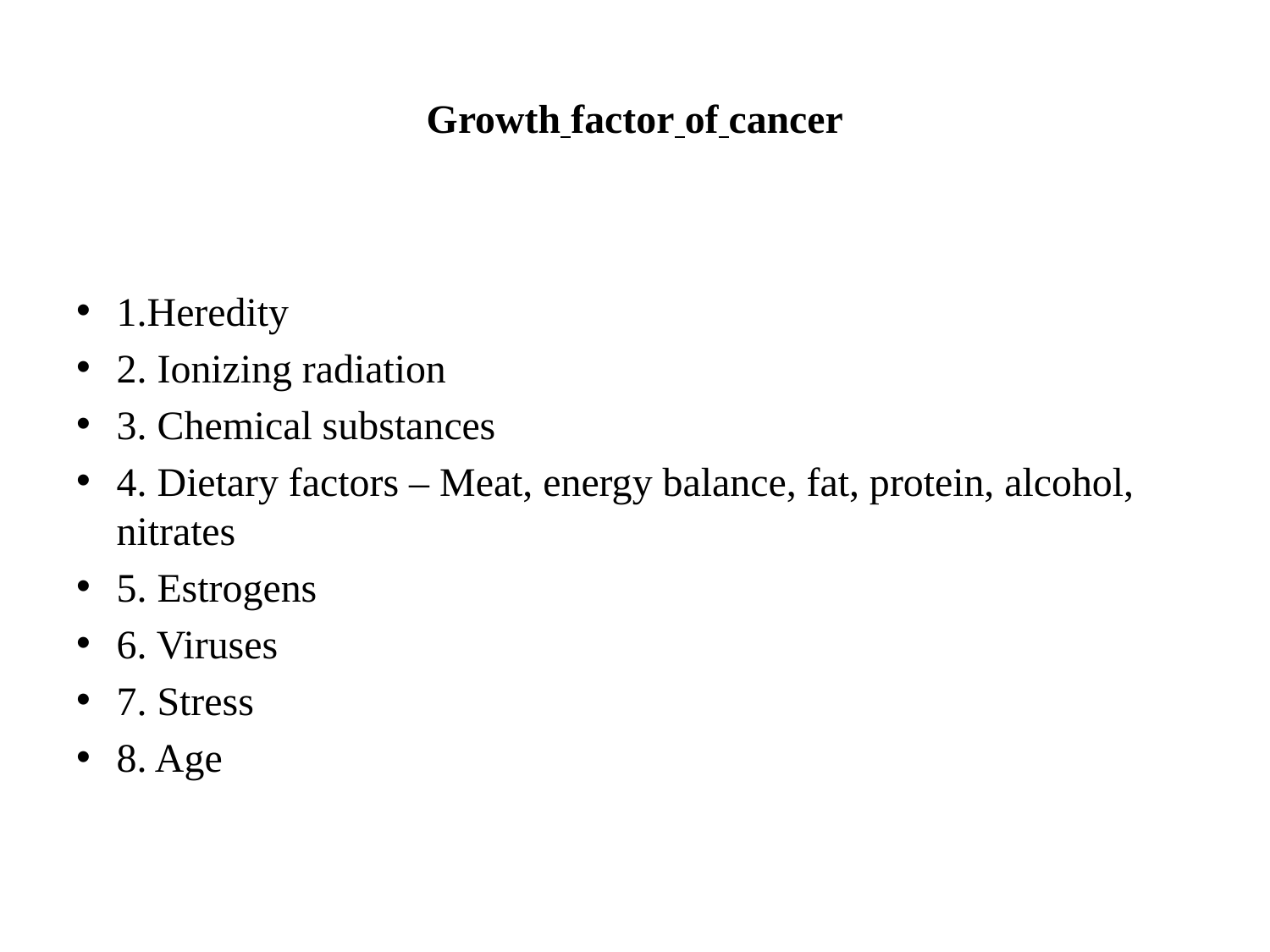

# Growth factor of cancer

1.Heredity
2. Ionizing radiation
3. Chemical substances
4. Dietary factors – Meat, energy balance, fat, protein, alcohol, nitrates
5. Estrogens
6. Viruses
7. Stress
8. Age